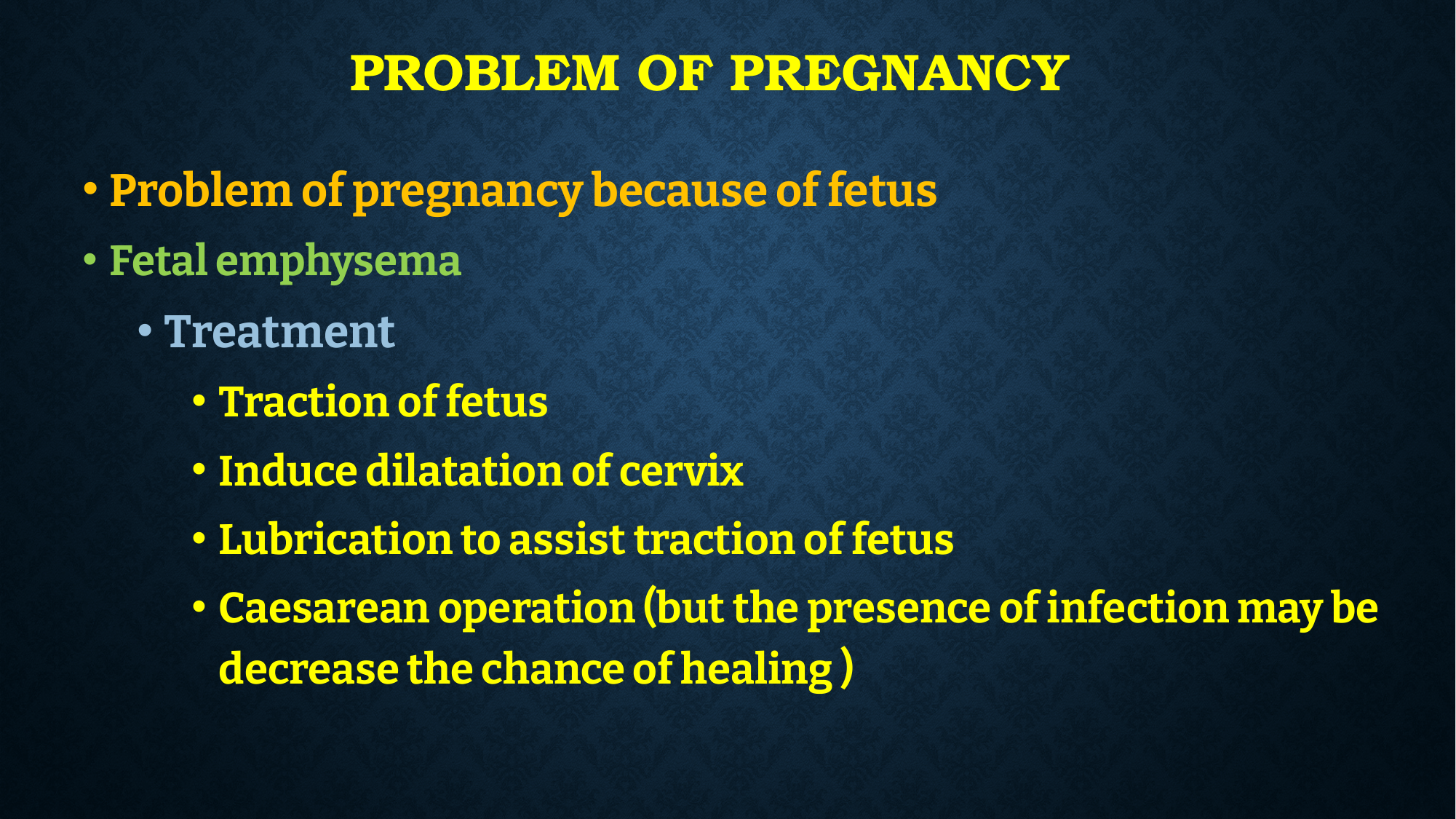

# Problem of pregnancy
Problem of pregnancy because of fetus
Fetal emphysema
Treatment
Traction of fetus
Induce dilatation of cervix
Lubrication to assist traction of fetus
Caesarean operation (but the presence of infection may be decrease the chance of healing )